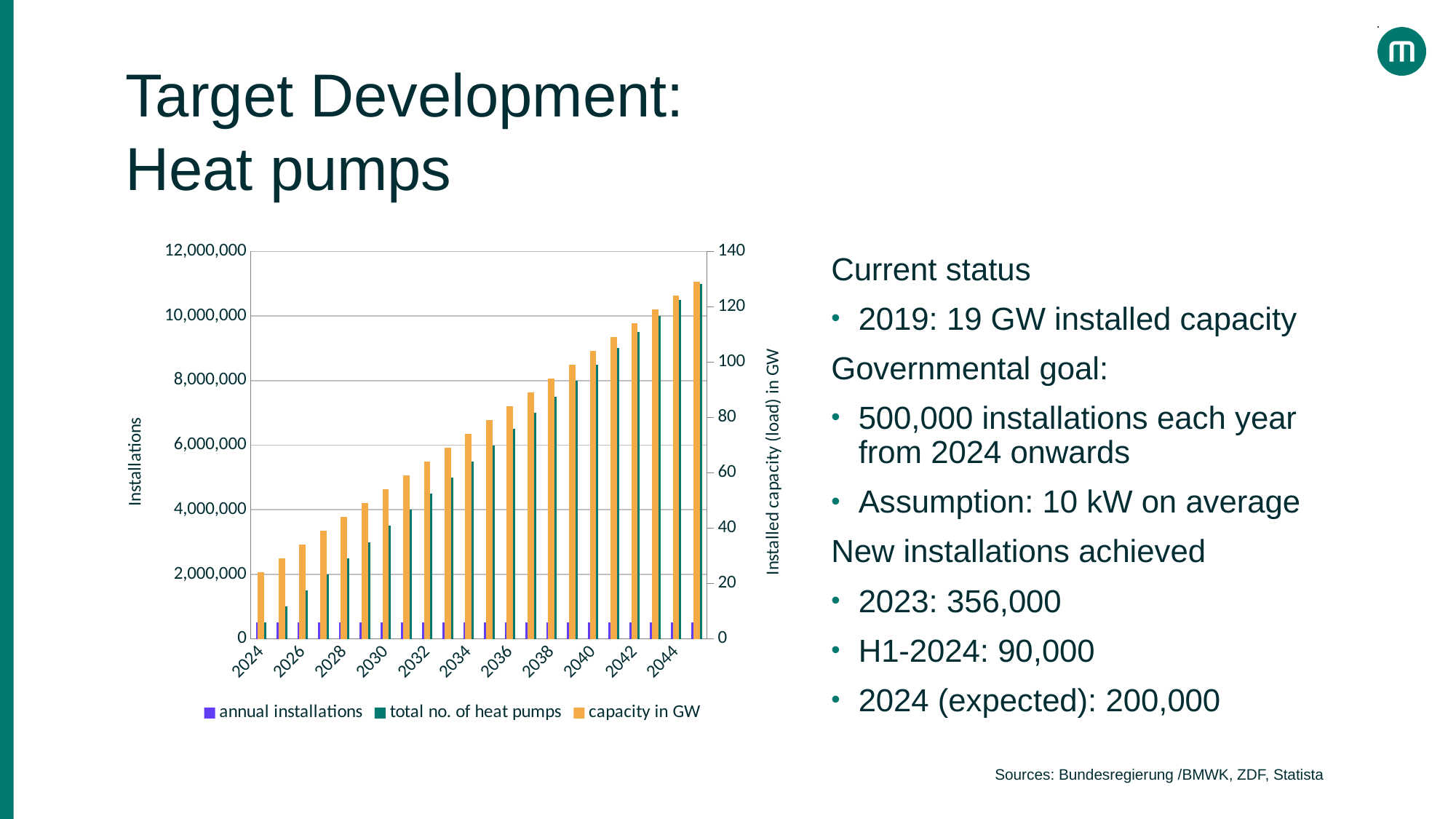

Target Development:
Heat pumps

### Chart

| Category | annual installations | total no. of heat pumps | capacity in GW |
|---|---|---|---|
| 2024 | 500000.0 | 500000.0 | 24.0 |
| 2025 | 500000.0 | 1000000.0 | 29.0 |
| 2026 | 500000.0 | 1500000.0 | 34.0 |
| 2027 | 500000.0 | 2000000.0 | 39.0 |
| 2028 | 500000.0 | 2500000.0 | 44.0 |
| 2029 | 500000.0 | 3000000.0 | 49.0 |
| 2030 | 500000.0 | 3500000.0 | 54.0 |
| 2031 | 500000.0 | 4000000.0 | 59.0 |
| 2032 | 500000.0 | 4500000.0 | 64.0 |
| 2033 | 500000.0 | 5000000.0 | 69.0 |
| 2034 | 500000.0 | 5500000.0 | 74.0 |
| 2035 | 500000.0 | 6000000.0 | 79.0 |
| 2036 | 500000.0 | 6500000.0 | 84.0 |
| 2037 | 500000.0 | 7000000.0 | 89.0 |
| 2038 | 500000.0 | 7500000.0 | 94.0 |
| 2039 | 500000.0 | 8000000.0 | 99.0 |
| 2040 | 500000.0 | 8500000.0 | 104.0 |
| 2041 | 500000.0 | 9000000.0 | 109.0 |
| 2042 | 500000.0 | 9500000.0 | 114.0 |
| 2043 | 500000.0 | 10000000.0 | 119.0 |
| 2044 | 500000.0 | 10500000.0 | 124.0 |
| 2045 | 500000.0 | 11000000.0 | 129.0 |
Current status
2019: 19 GW installed capacity
Governmental goal:
500,000 installations each year from 2024 onwards
Assumption: 10 kW on average
New installations achieved
2023: 356,000
H1-2024: 90,000
2024 (expected): 200,000
Sources: Bundesregierung /BMWK, ZDF, Statista